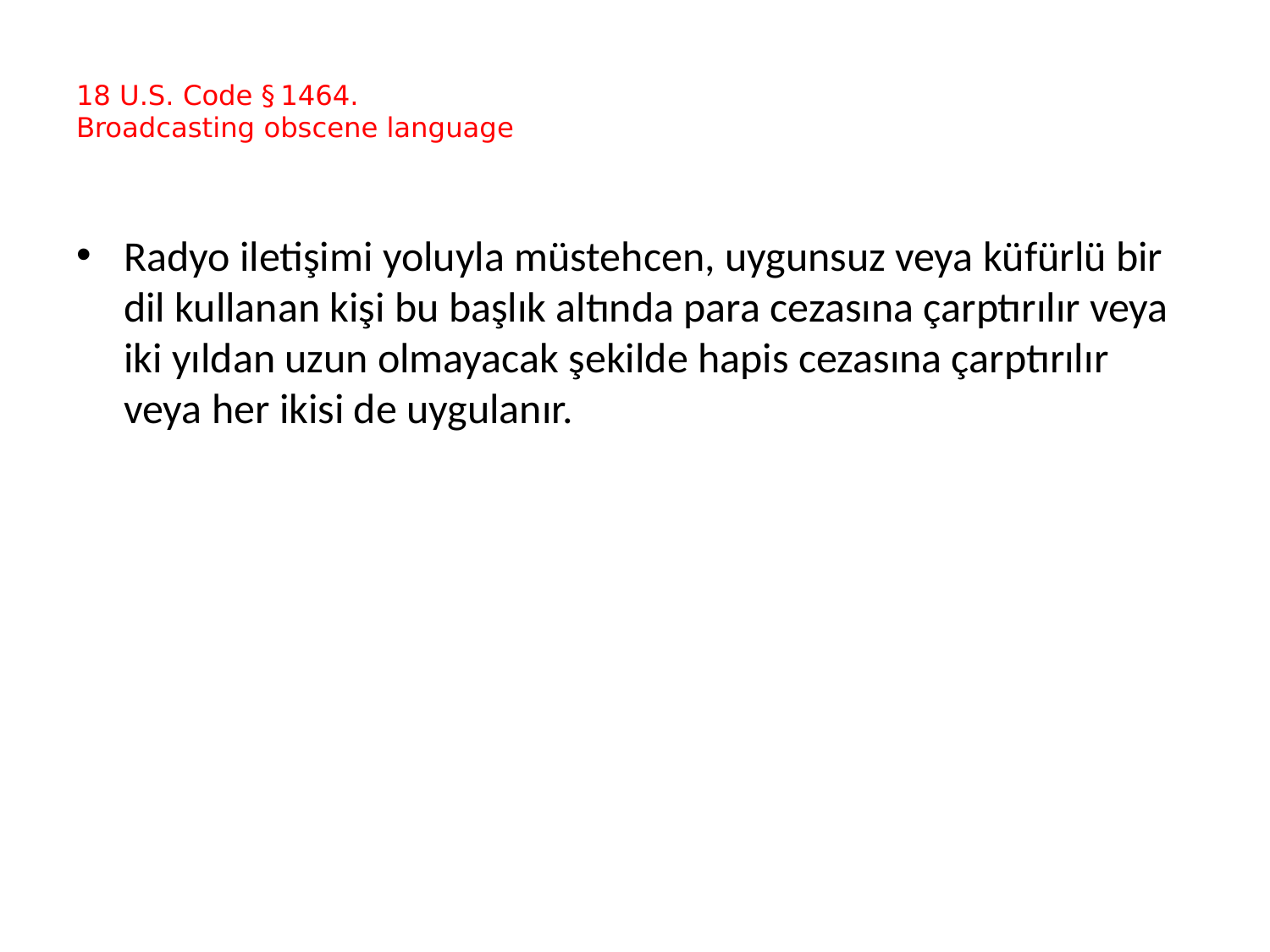

# 18 U.S. Code § 1464. Broadcasting obscene language
Radyo iletişimi yoluyla müstehcen, uygunsuz veya küfürlü bir dil kullanan kişi bu başlık altında para cezasına çarptırılır veya iki yıldan uzun olmayacak şekilde hapis cezasına çarptırılır veya her ikisi de uygulanır.